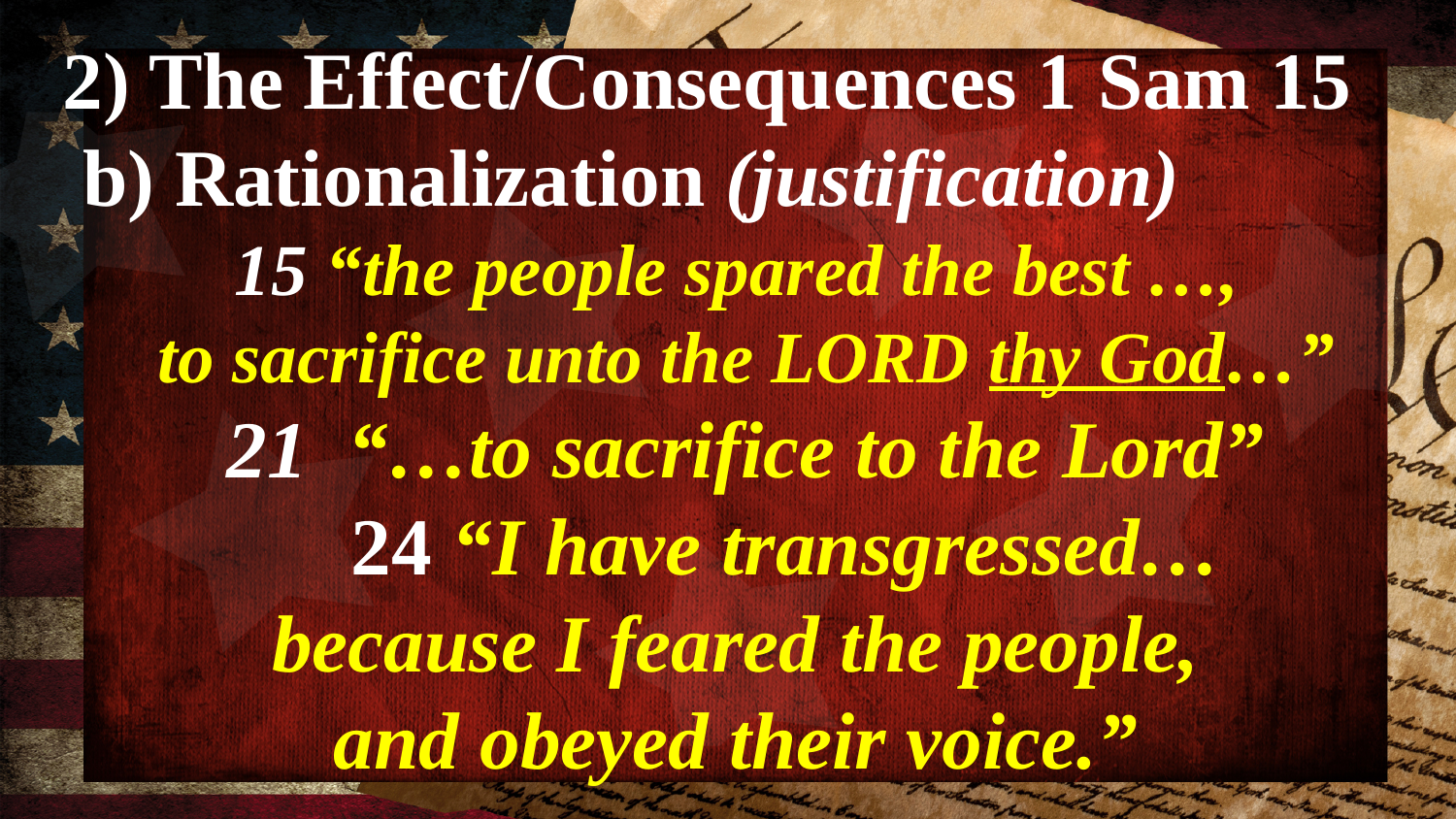

2) The Effect/Consequences 1 Sam 15
 b) Rationalization (justification)
15 “the people spared the best …,
to sacrifice unto the LORD thy God…”
21  “…to sacrifice to the Lord”
    24 “I have transgressed…
because I feared the people,
and obeyed their voice.”